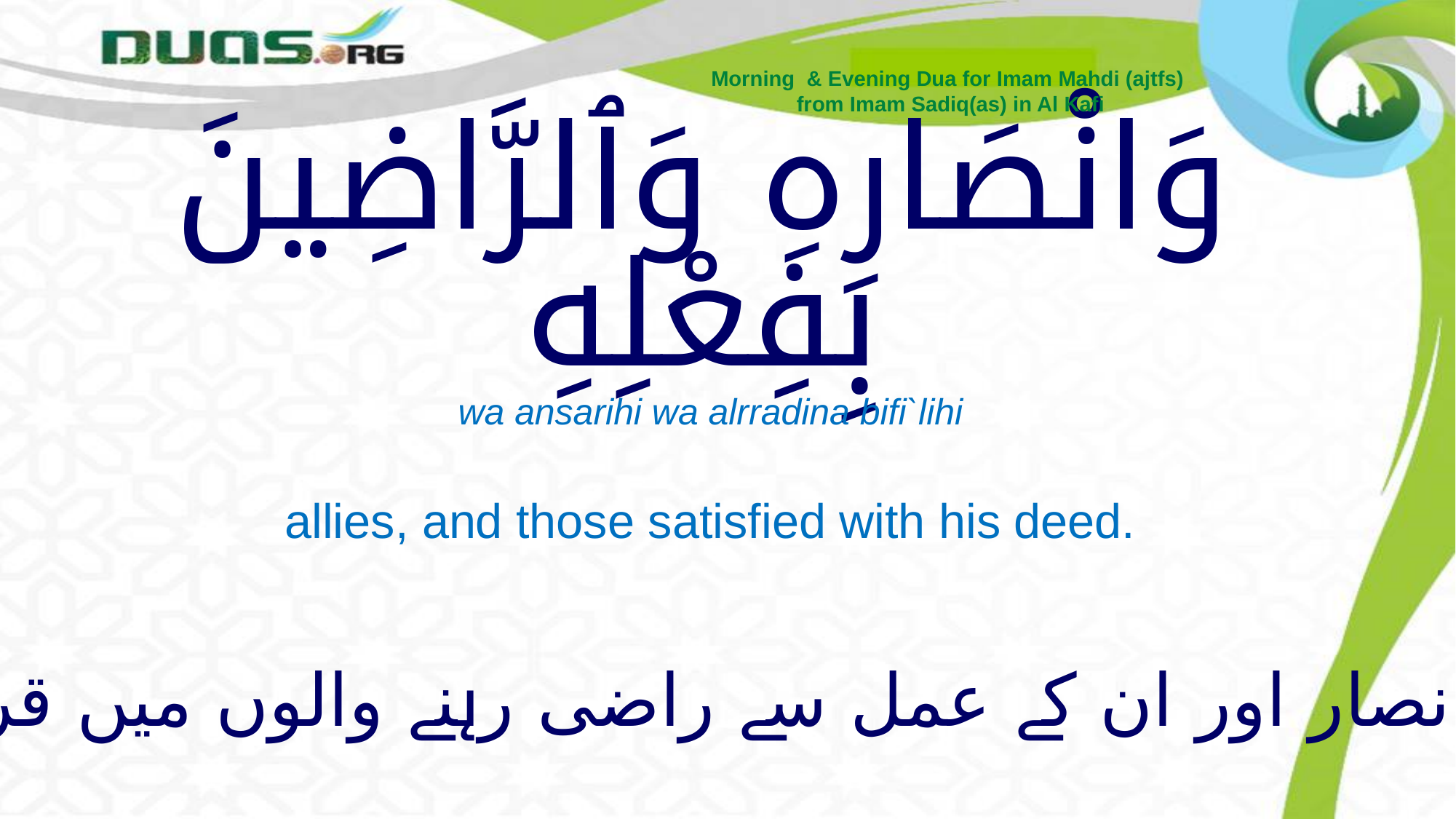

Morning  & Evening Dua for Imam Mahdi (ajtfs)
from Imam Sadiq(as) in Al Kafi
# وَانْصَارِهِ وَٱلرَّاضِينَ بِفِعْلِهِ

wa ansarihi wa alrradina bifi`lihi

allies, and those satisfied with his deed.
و انصار اور ان کے عمل سے راضی رہنے والوں میں قرار دے